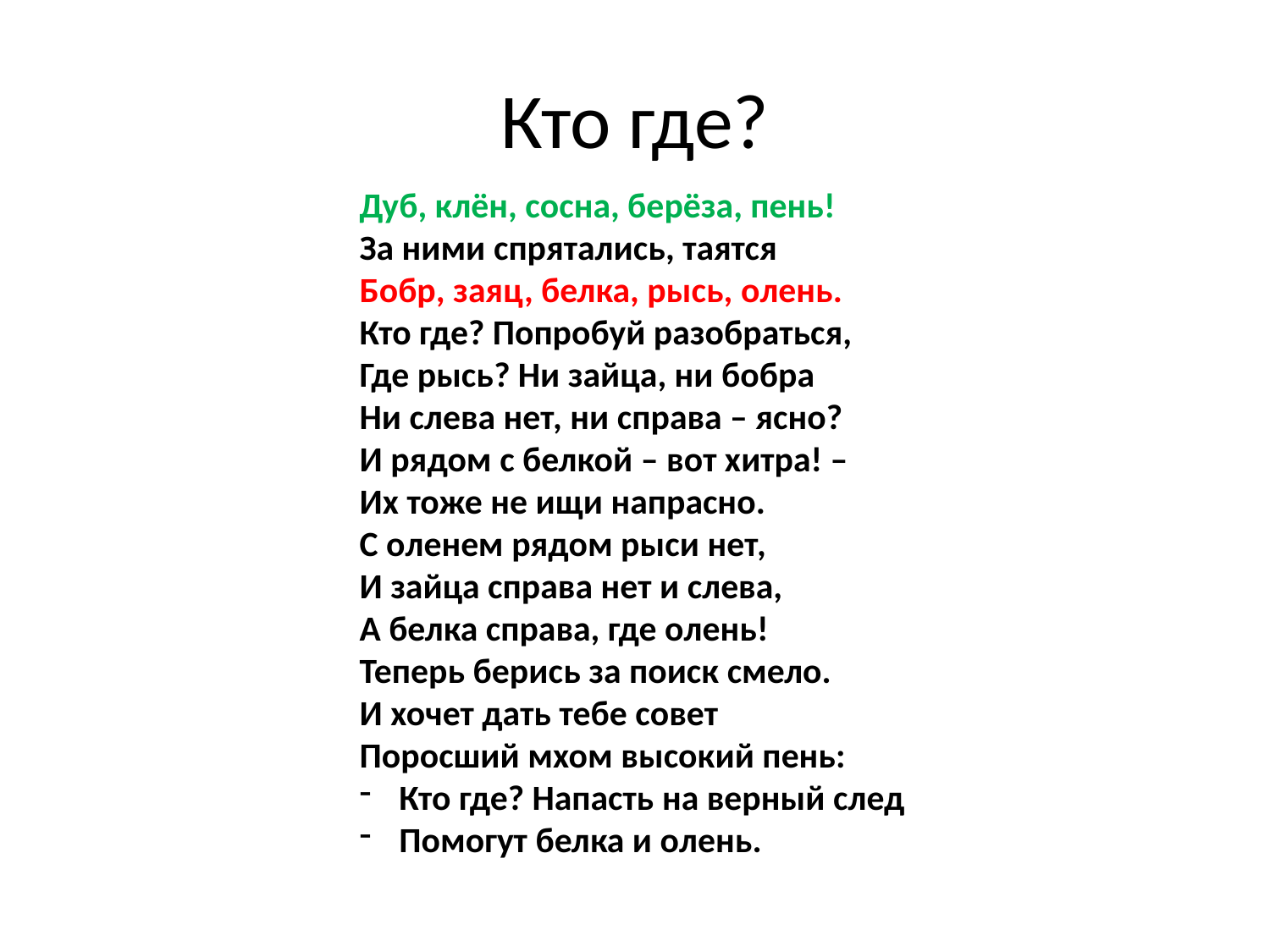

# Кто где?
Дуб, клён, сосна, берёза, пень!
За ними спрятались, таятся
Бобр, заяц, белка, рысь, олень.
Кто где? Попробуй разобраться,
Где рысь? Ни зайца, ни бобра
Ни слева нет, ни справа – ясно?
И рядом с белкой – вот хитра! –
Их тоже не ищи напрасно.
С оленем рядом рыси нет,
И зайца справа нет и слева,
А белка справа, где олень!
Теперь берись за поиск смело.
И хочет дать тебе совет
Поросший мхом высокий пень:
Кто где? Напасть на верный след
Помогут белка и олень.